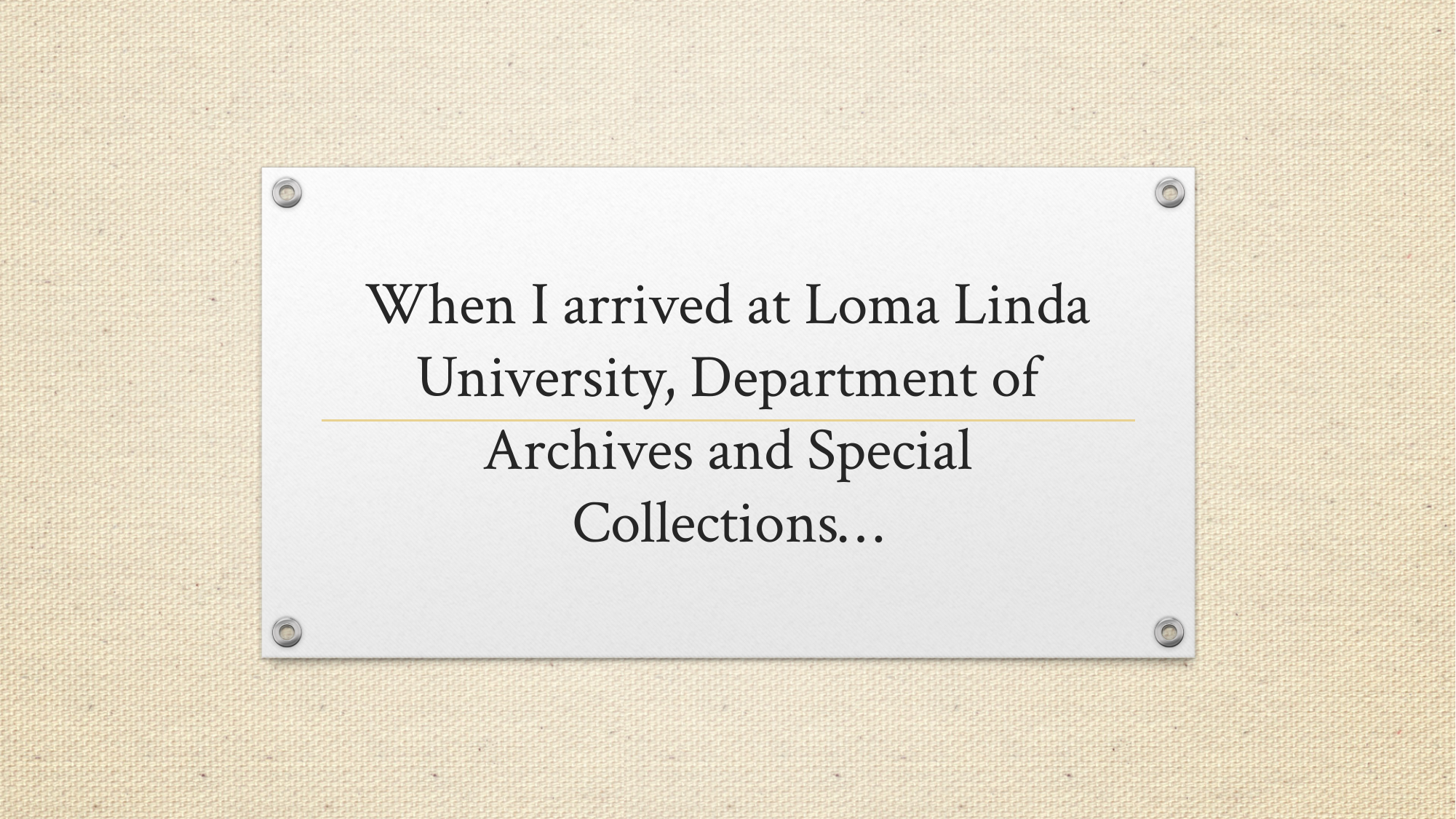

# When I arrived at Loma Linda University, Department of Archives and Special Collections…